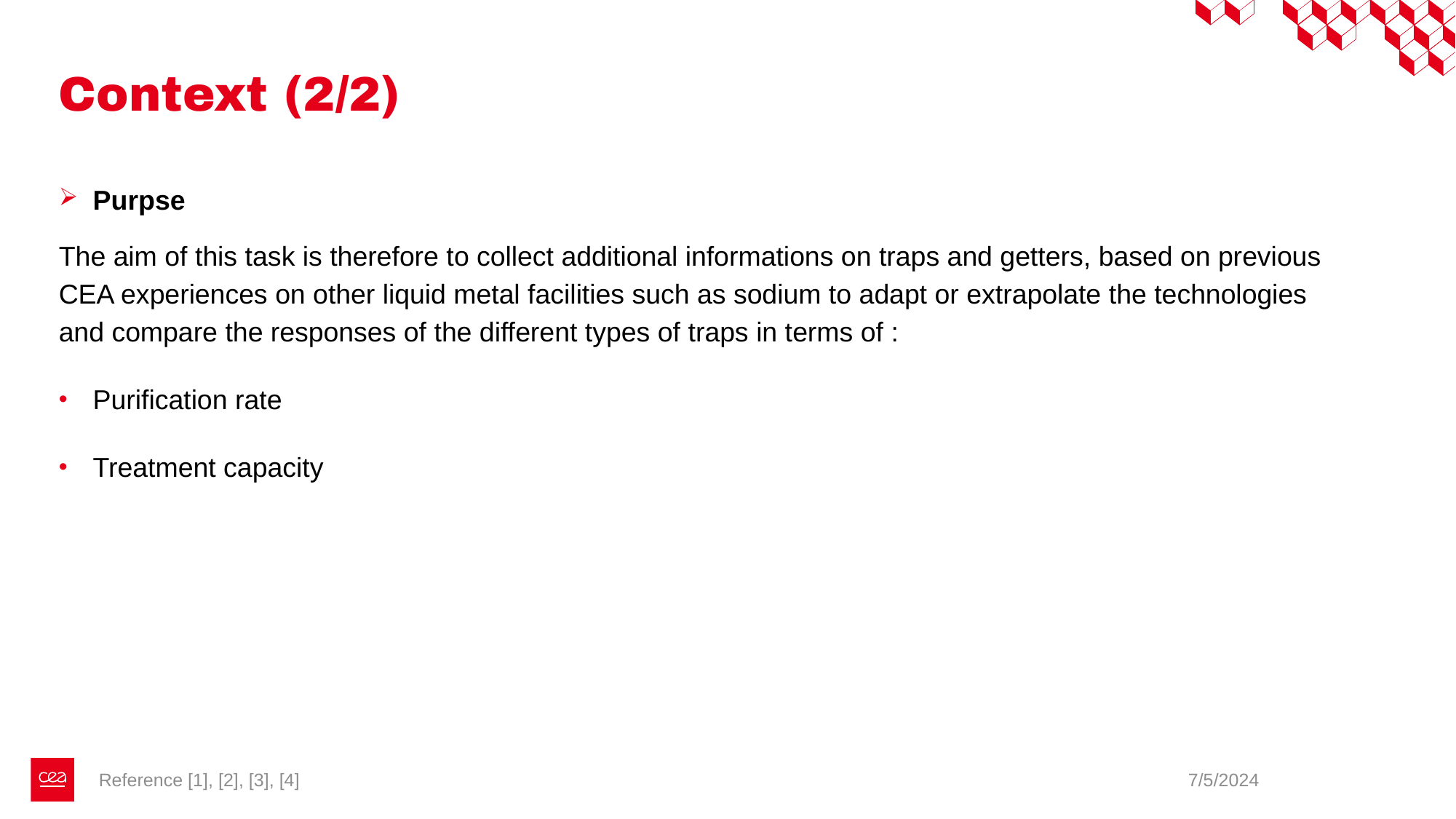

# Context (2/2)
Purpse
The aim of this task is therefore to collect additional informations on traps and getters, based on previous CEA experiences on other liquid metal facilities such as sodium to adapt or extrapolate the technologies and compare the responses of the different types of traps in terms of :
Purification rate
Treatment capacity

Reference [1], [2], [3], [4]
7/5/2024